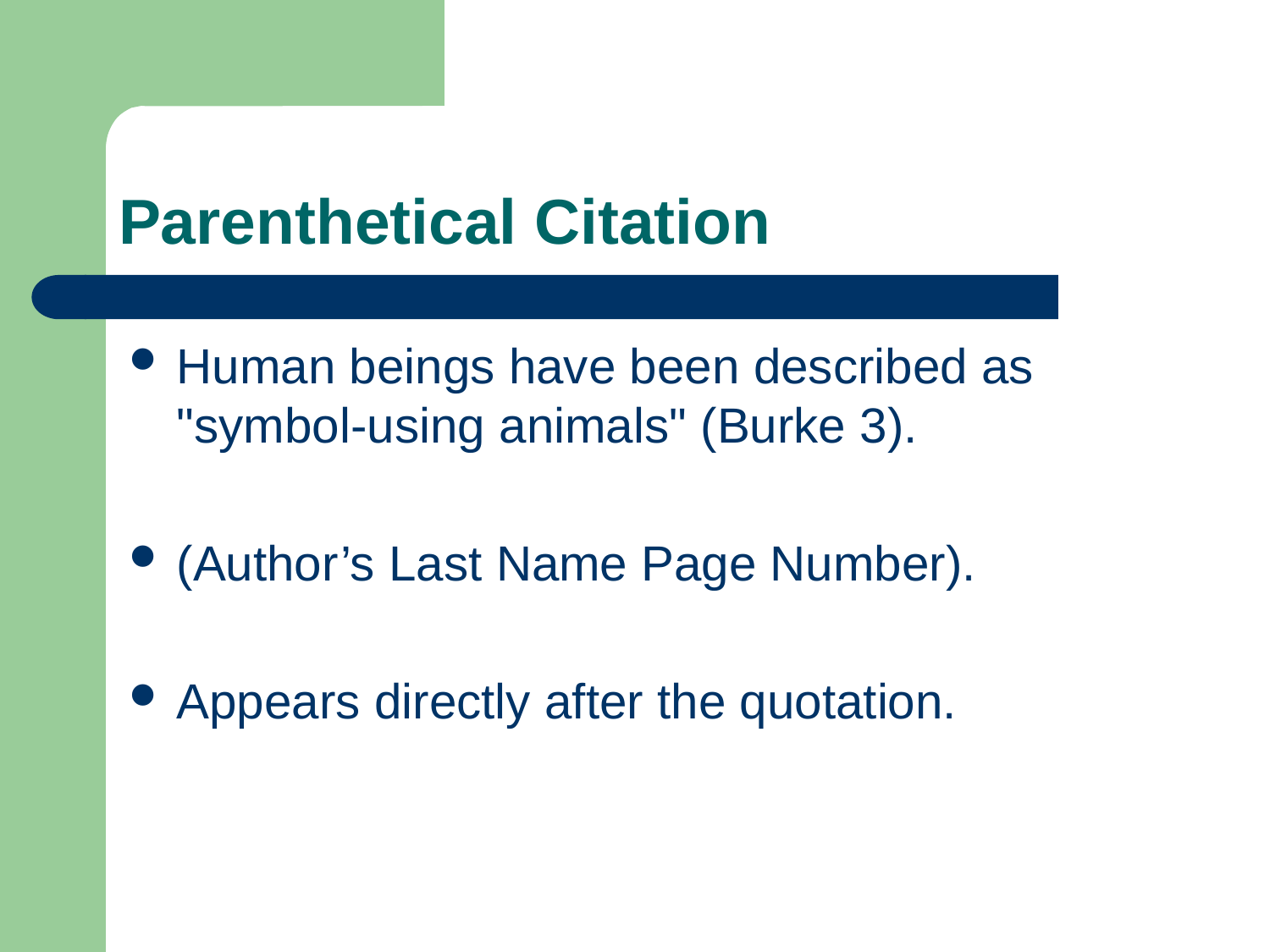

# Parenthetical Citation
Human beings have been described as "symbol-using animals" (Burke 3).

(Author’s Last Name Page Number).

Appears directly after the quotation.